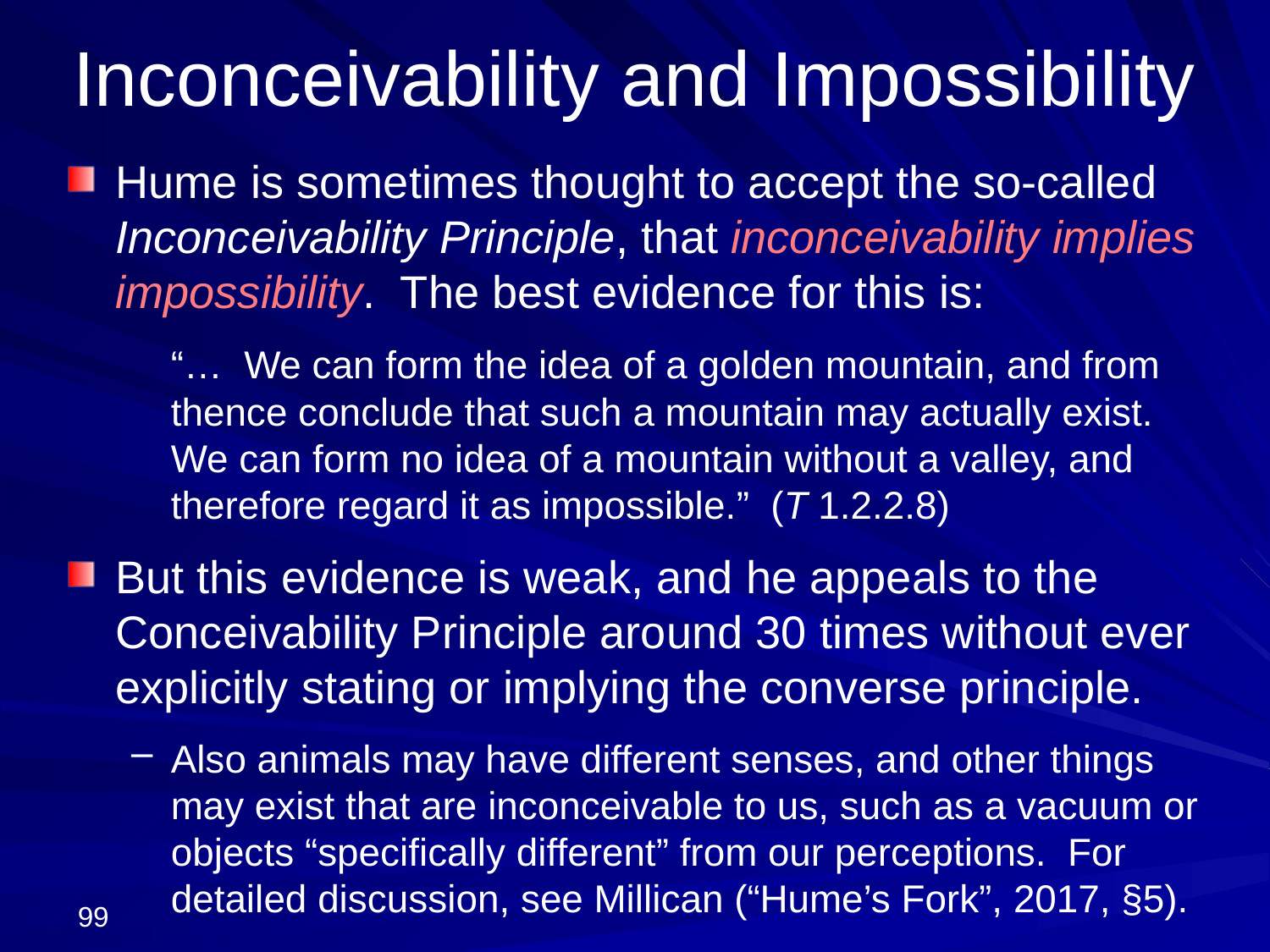

# Inconceivability and Impossibility
Hume is sometimes thought to accept the so-called Inconceivability Principle, that inconceivability implies impossibility.  The best evidence for this is:
	“…  We can form the idea of a golden mountain, and from thence conclude that such a mountain may actually exist. We can form no idea of a mountain without a valley, and therefore regard it as impossible.”  (T 1.2.2.8)
But this evidence is weak, and he appeals to the Conceivability Principle around 30 times without ever explicitly stating or implying the converse principle.
Also animals may have different senses, and other things may exist that are inconceivable to us, such as a vacuum or objects “specifically different” from our perceptions.  For detailed discussion, see Millican (“Hume’s Fork”, 2017, §5).
99